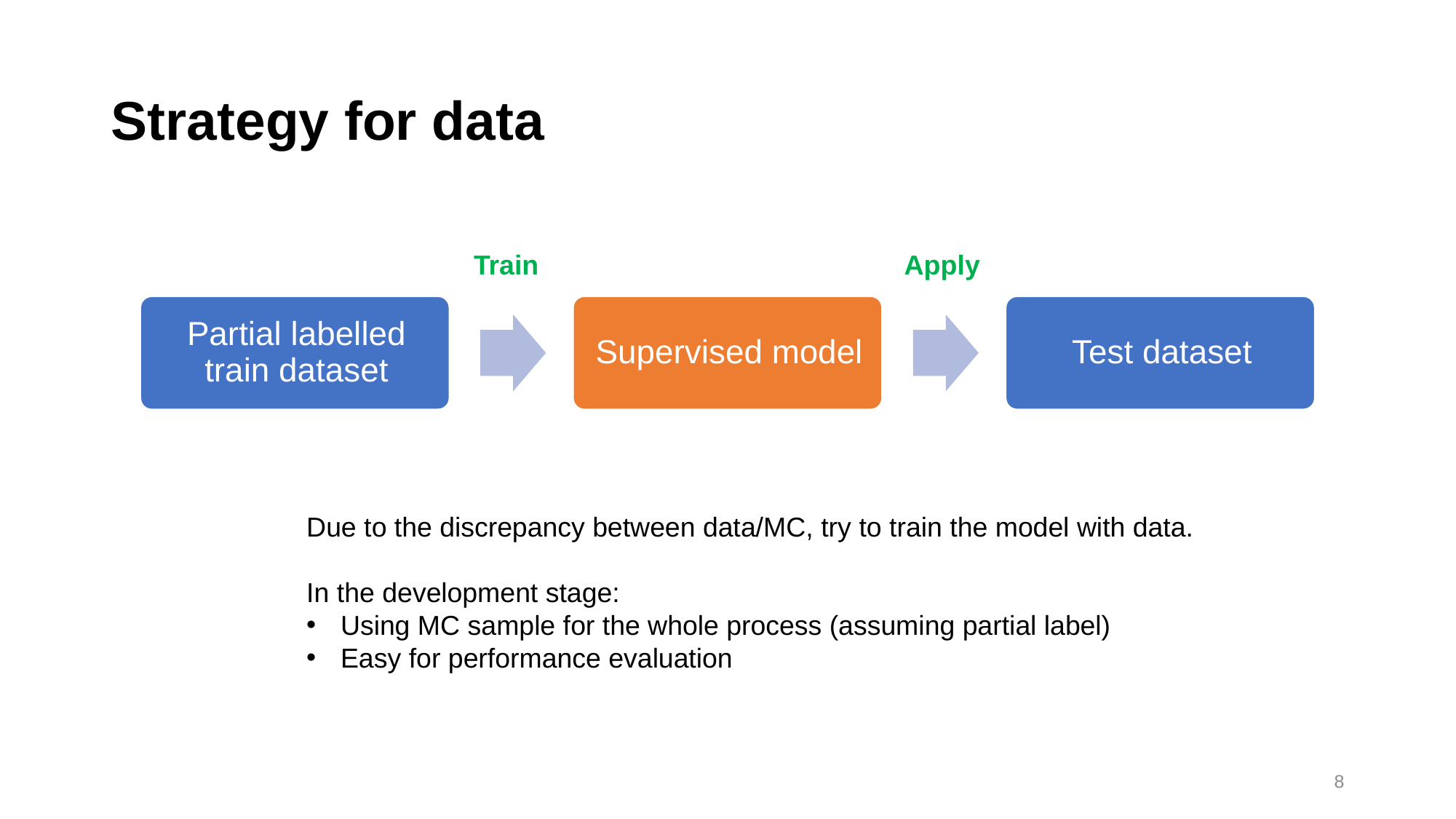

# Strategy for data
Train
Apply
Partial labelled train dataset

Supervised model

Test dataset
Due to the discrepancy between data/MC, try to train the model with data.

In the development stage:
Using MC sample for the whole process (assuming partial label)
Easy for performance evaluation
8